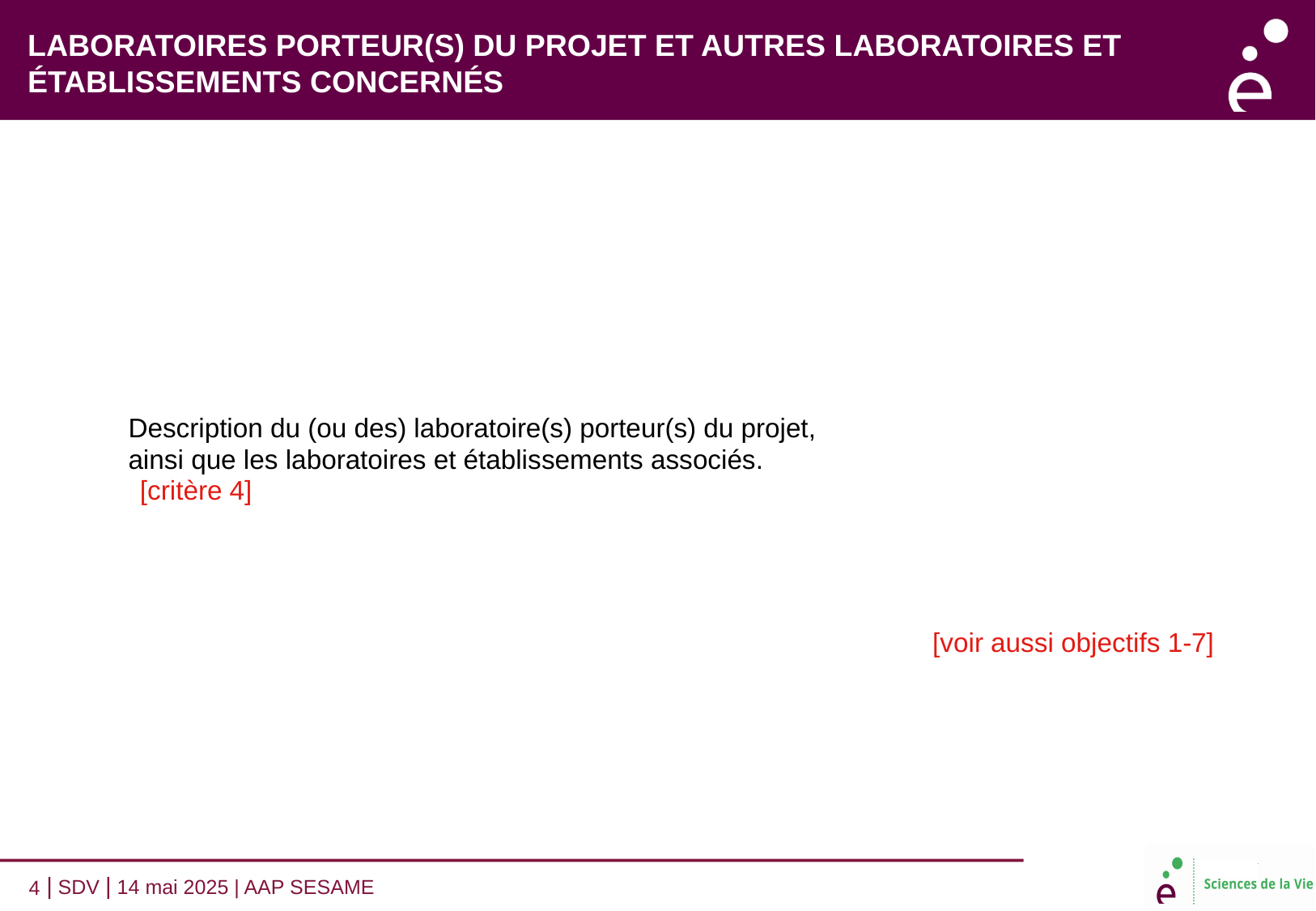

LABORATOIRES PORTEUR(S) DU PROJET ET AUTRES LABORATOIRES ET ÉTABLISSEMENTS CONCERNÉS
Description du (ou des) laboratoire(s) porteur(s) du projet,
ainsi que les laboratoires et établissements associés.
[critère 4]
[voir aussi objectifs 1-7]